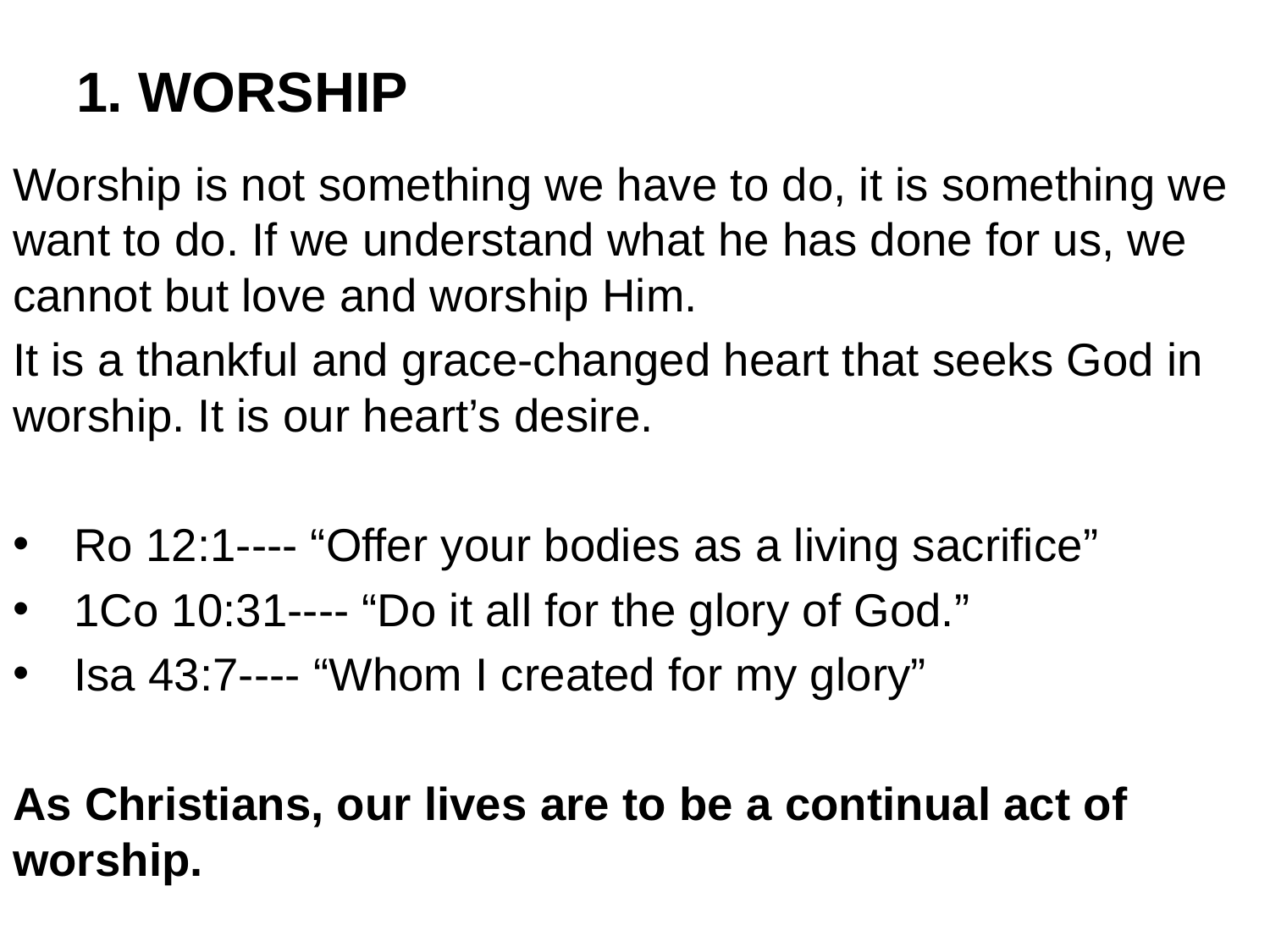

# 1. WORSHIP
Worship is not something we have to do, it is something we want to do. If we understand what he has done for us, we cannot but love and worship Him.
It is a thankful and grace-changed heart that seeks God in worship. It is our heart’s desire.

Ro 12:1---- “Offer your bodies as a living sacrifice”
1Co 10:31---- “Do it all for the glory of God.”
Isa 43:7---- “Whom I created for my glory”

As Christians, our lives are to be a continual act of worship.